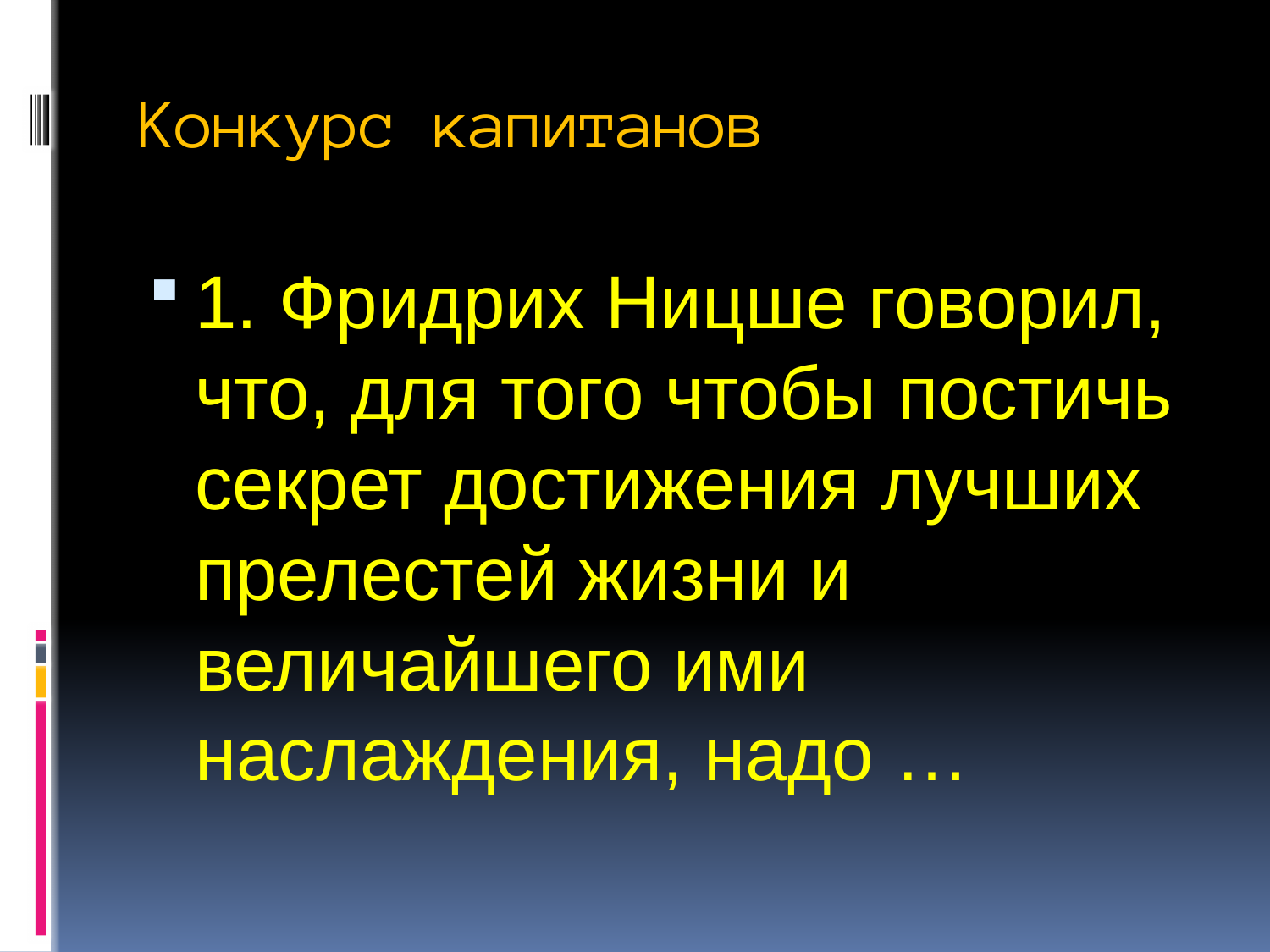

# Конкурс капитанов
1. Фридрих Ницше говорил, что, для того чтобы постичь секрет достижения лучших прелестей жизни и величайшего ими наслаждения, надо …